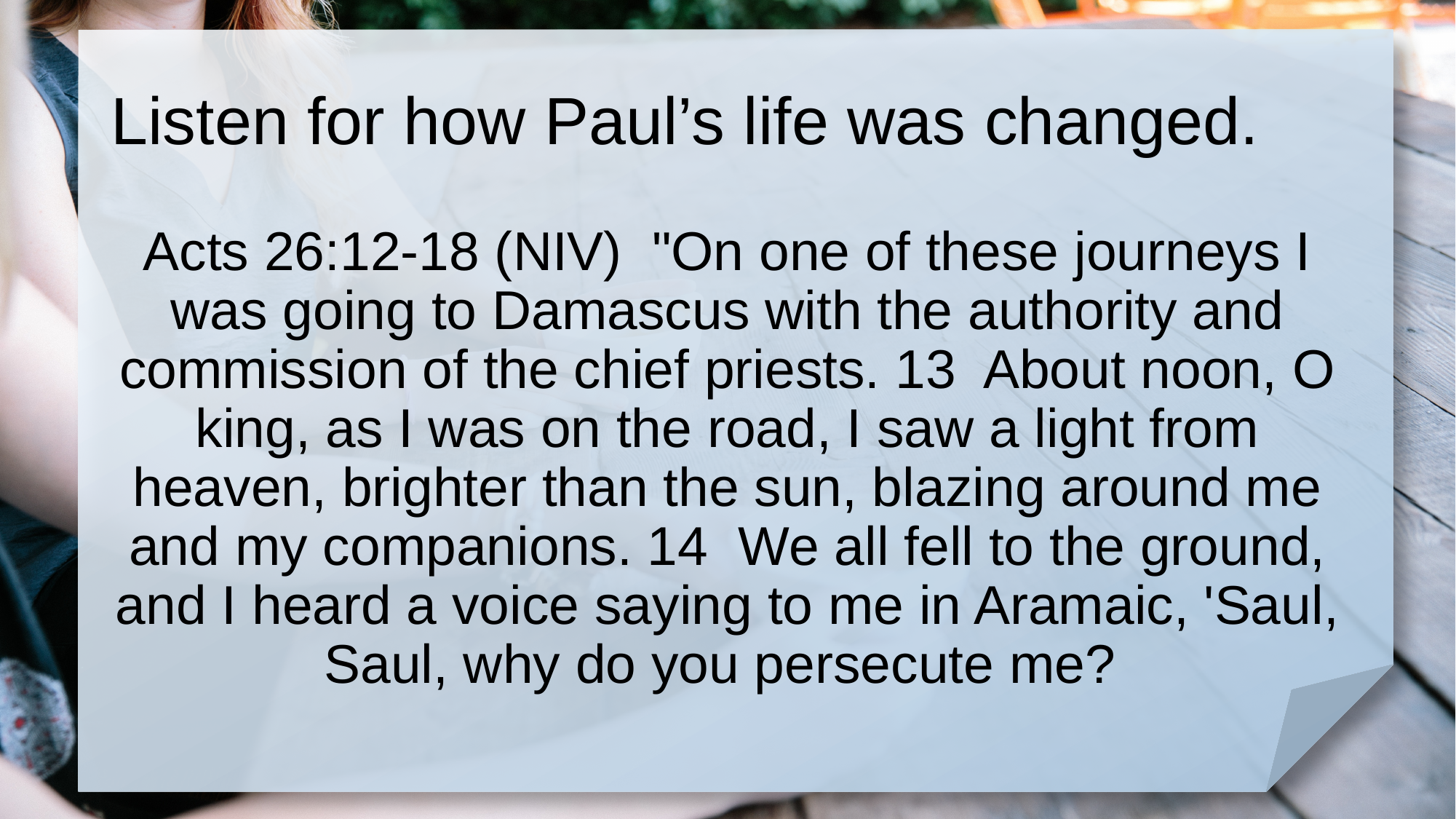

# Listen for how Paul’s life was changed.
Acts 26:12-18 (NIV)  "On one of these journeys I was going to Damascus with the authority and commission of the chief priests. 13  About noon, O king, as I was on the road, I saw a light from heaven, brighter than the sun, blazing around me and my companions. 14  We all fell to the ground, and I heard a voice saying to me in Aramaic, 'Saul, Saul, why do you persecute me?